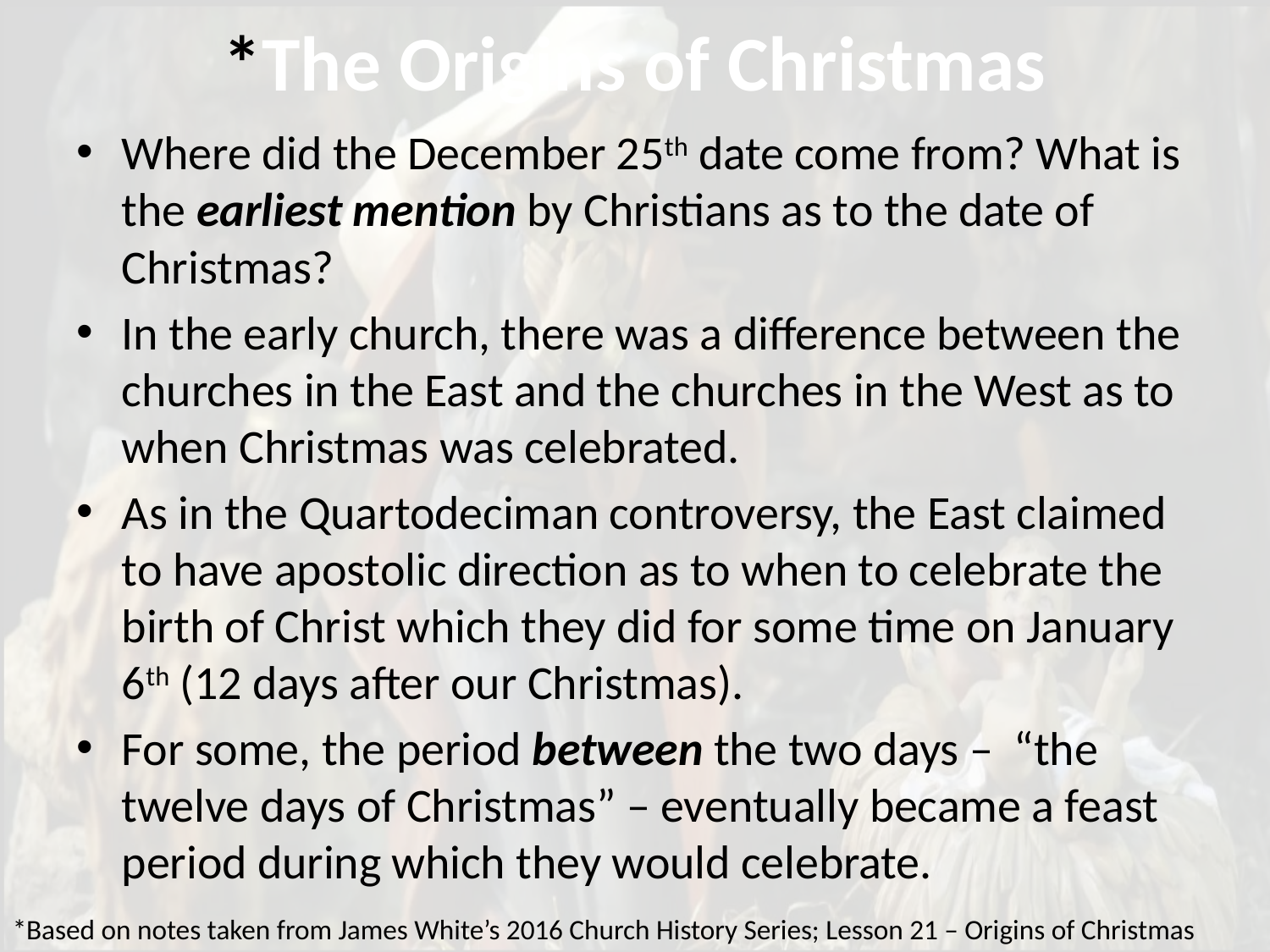

# *The Origins of Christmas
Where did the December 25th date come from? What is the earliest mention by Christians as to the date of Christmas?
In the early church, there was a difference between the churches in the East and the churches in the West as to when Christmas was celebrated.
As in the Quartodeciman controversy, the East claimed to have apostolic direction as to when to celebrate the birth of Christ which they did for some time on January 6th (12 days after our Christmas).
For some, the period between the two days –  “the twelve days of Christmas” – eventually became a feast period during which they would celebrate.

*Based on notes taken from James White’s 2016 Church History Series; Lesson 21 – Origins of Christmas